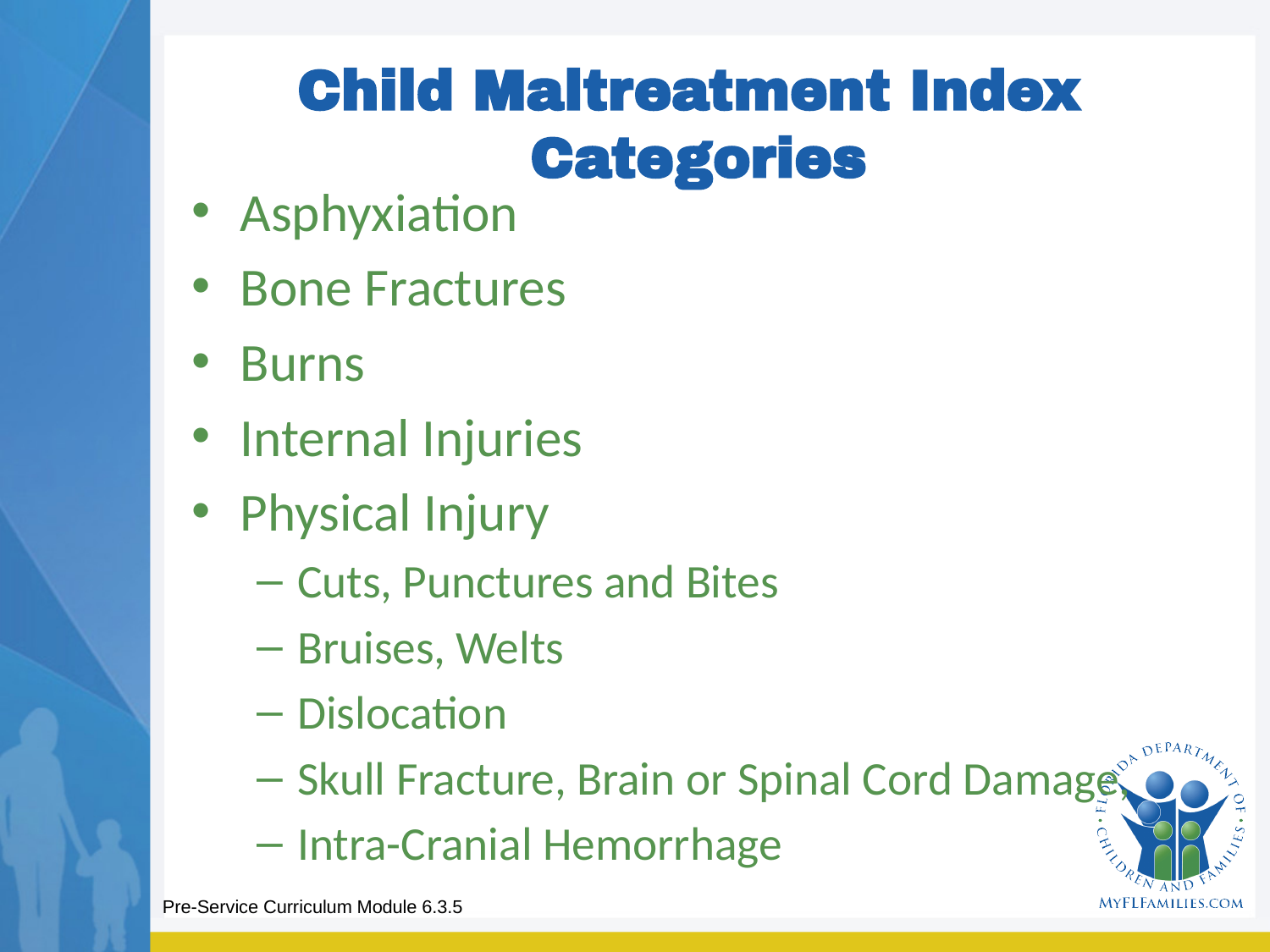

# Child Maltreatment Index Categories
Asphyxiation
Bone Fractures
Burns
Internal Injuries
Physical Injury
Cuts, Punctures and Bites
Bruises, Welts
Dislocation
Skull Fracture, Brain or Spinal Cord Damage,
Intra-Cranial Hemorrhage

Pre-Service Curriculum Module 6.3.5